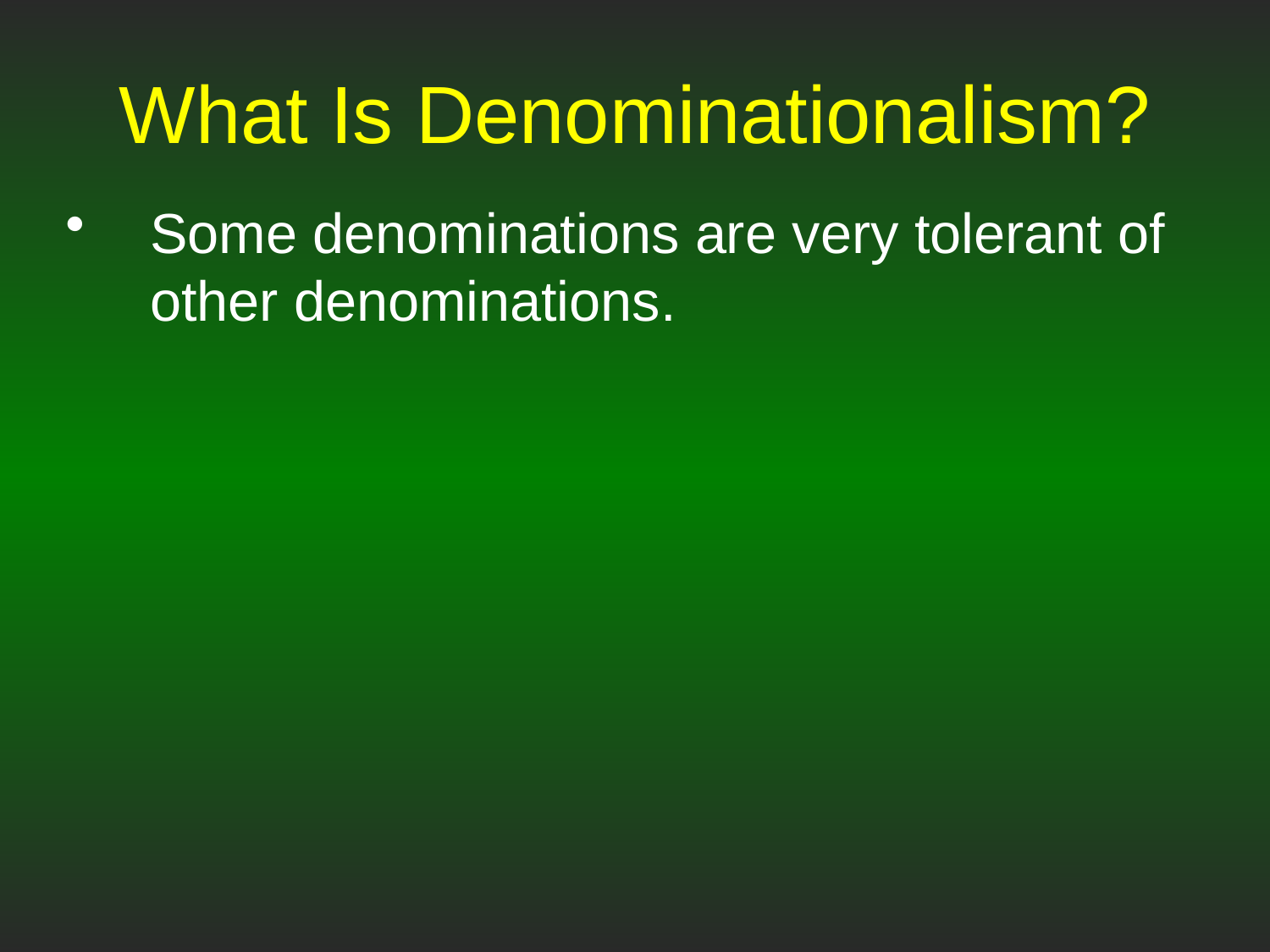

# What Is Denominationalism?
Some denominations are very tolerant of other denominations.